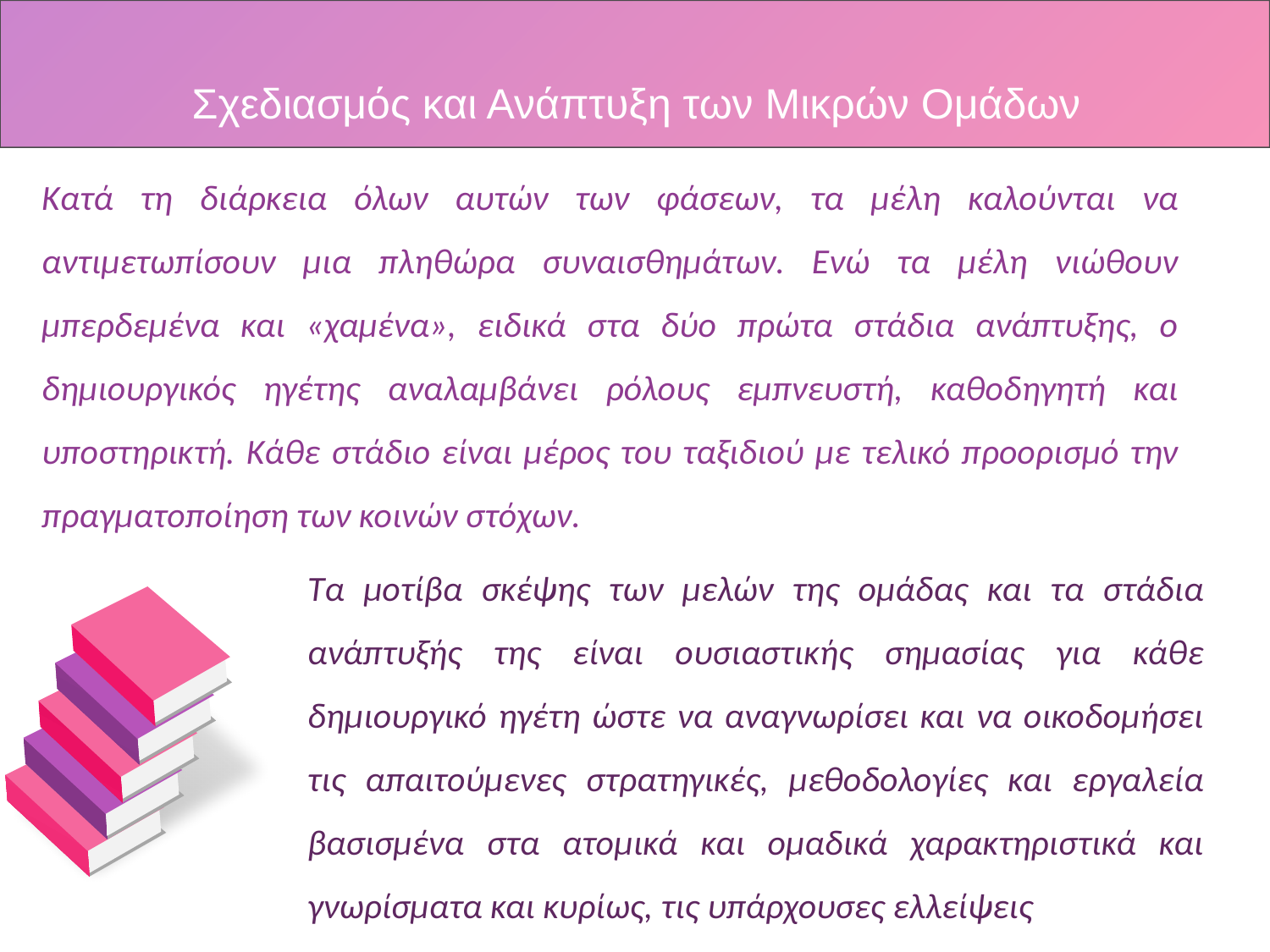

Σχεδιασμός και Ανάπτυξη των Μικρών Ομάδων
Κατά τη διάρκεια όλων αυτών των φάσεων, τα μέλη καλούνται να αντιμετωπίσουν μια πληθώρα συναισθημάτων. Ενώ τα μέλη νιώθουν μπερδεμένα και «χαμένα», ειδικά στα δύο πρώτα στάδια ανάπτυξης, ο δημιουργικός ηγέτης αναλαμβάνει ρόλους εμπνευστή, καθοδηγητή και υποστηρικτή. Κάθε στάδιο είναι μέρος του ταξιδιού με τελικό προορισμό την πραγματοποίηση των κοινών στόχων.
Τα μοτίβα σκέψης των μελών της ομάδας και τα στάδια ανάπτυξής της είναι ουσιαστικής σημασίας για κάθε δημιουργικό ηγέτη ώστε να αναγνωρίσει και να οικοδομήσει τις απαιτούμενες στρατηγικές, μεθοδολογίες και εργαλεία βασισμένα στα ατομικά και ομαδικά χαρακτηριστικά και γνωρίσματα και κυρίως, τις υπάρχουσες ελλείψεις